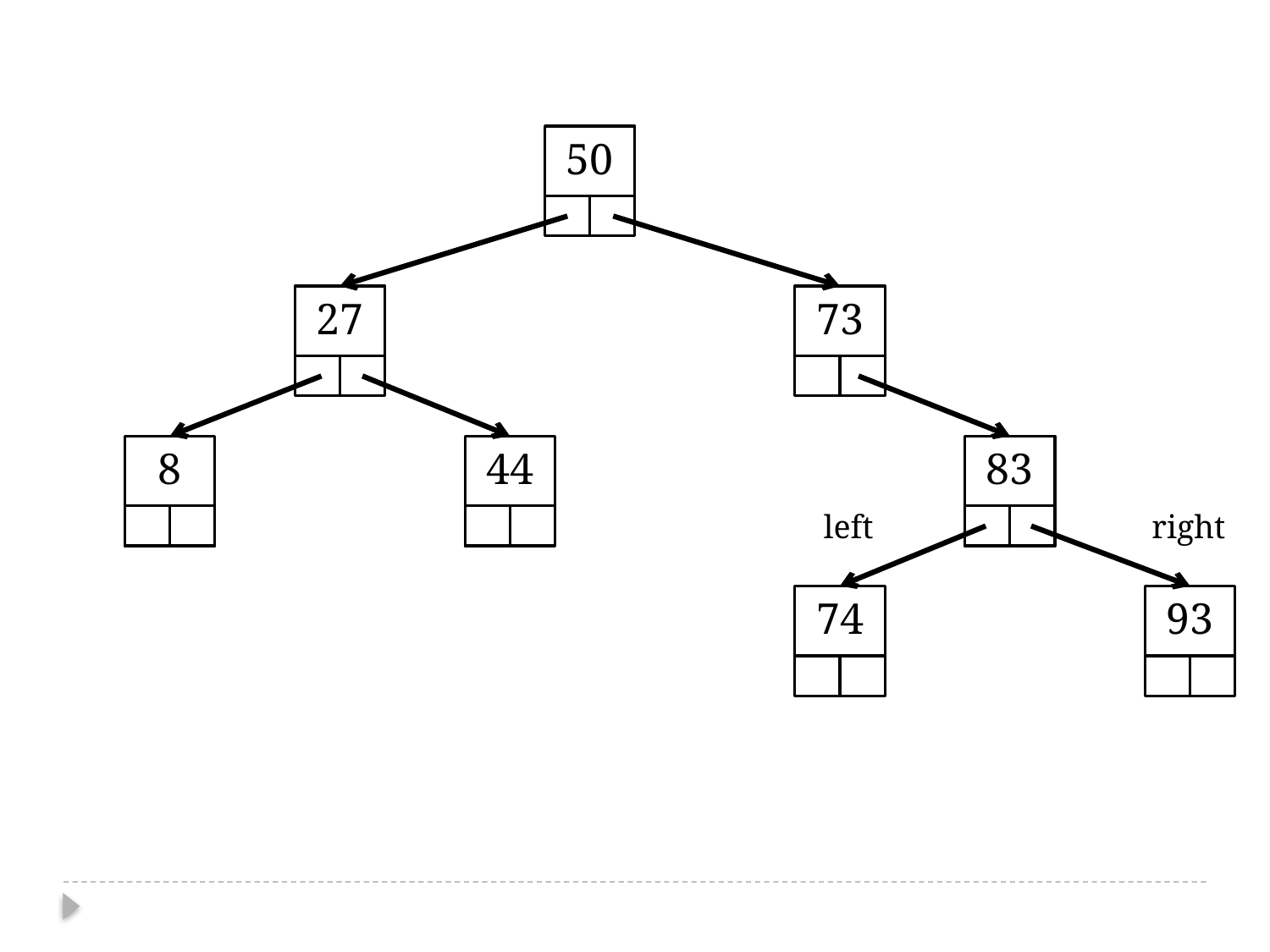

50

27
73

8
44
83
right
left

74
93